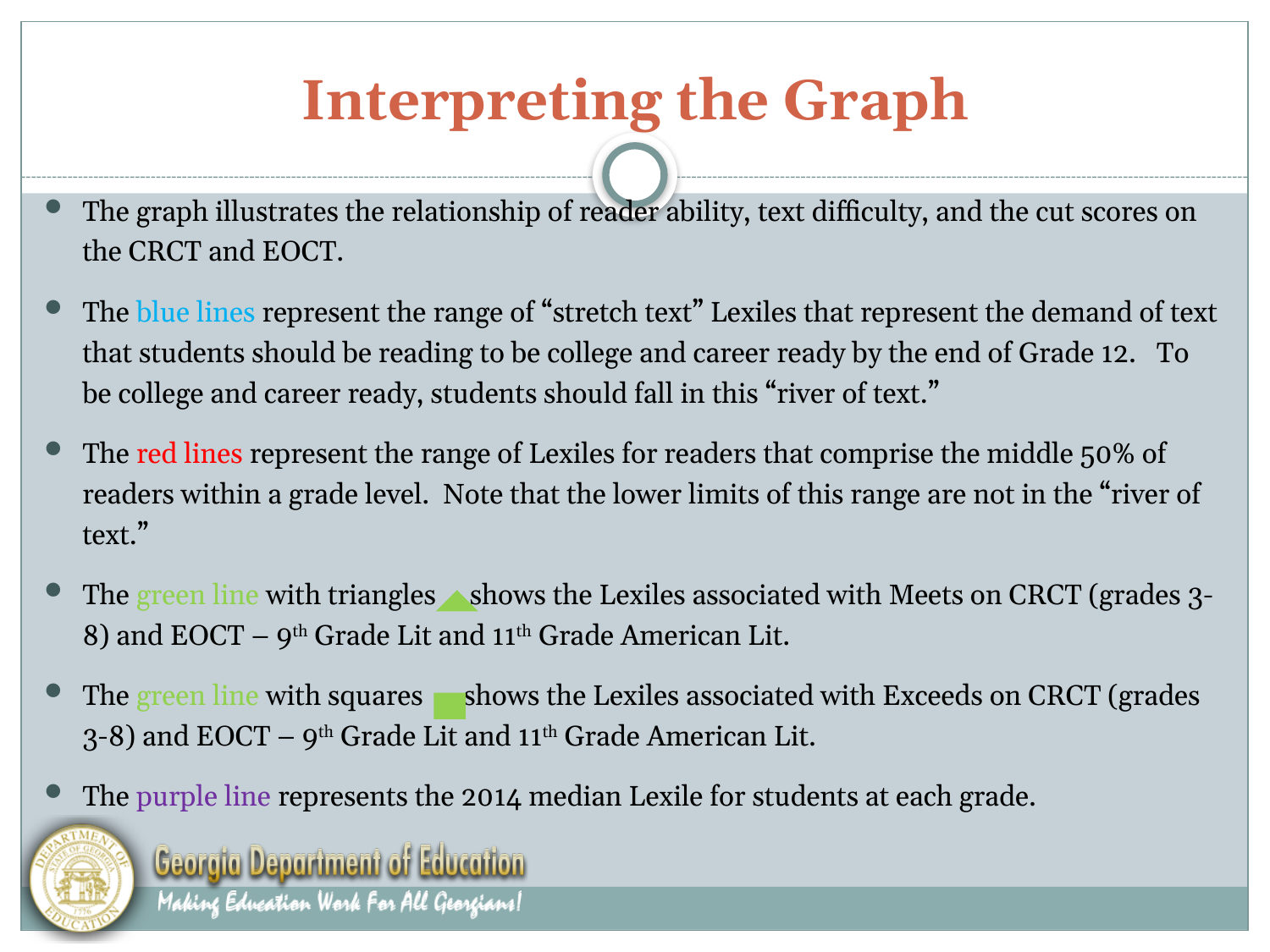

# Interpreting the Graph
The graph illustrates the relationship of reader ability, text difficulty, and the cut scores on the CRCT and EOCT.
The blue lines represent the range of “stretch text” Lexiles that represent the demand of text that students should be reading to be college and career ready by the end of Grade 12.   To be college and career ready, students should fall in this “river of text.”
The red lines represent the range of Lexiles for readers that comprise the middle 50% of readers within a grade level.  Note that the lower limits of this range are not in the “river of text.”
The green line with triangles     shows the Lexiles associated with Meets on CRCT (grades 3-8) and EOCT – 9th Grade Lit and 11th Grade American Lit.
The green line with squares      shows the Lexiles associated with Exceeds on CRCT (grades 3-8) and EOCT – 9th Grade Lit and 11th Grade American Lit.
The purple line represents the 2014 median Lexile for students at each grade.